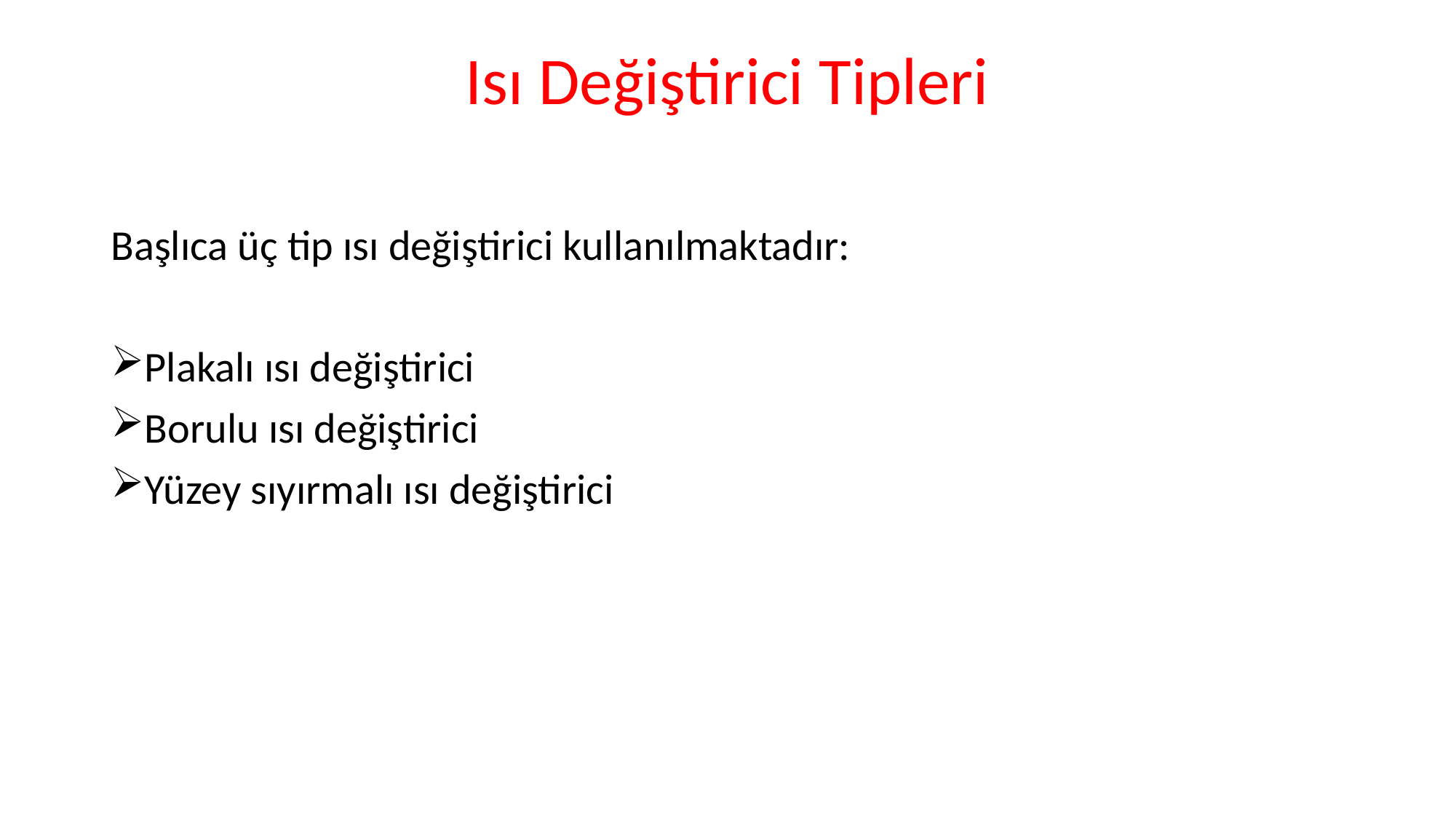

# Isı Değiştirici Tipleri
Başlıca üç tip ısı değiştirici kullanılmaktadır:

Plakalı ısı değiştirici
Borulu ısı değiştirici
Yüzey sıyırmalı ısı değiştirici